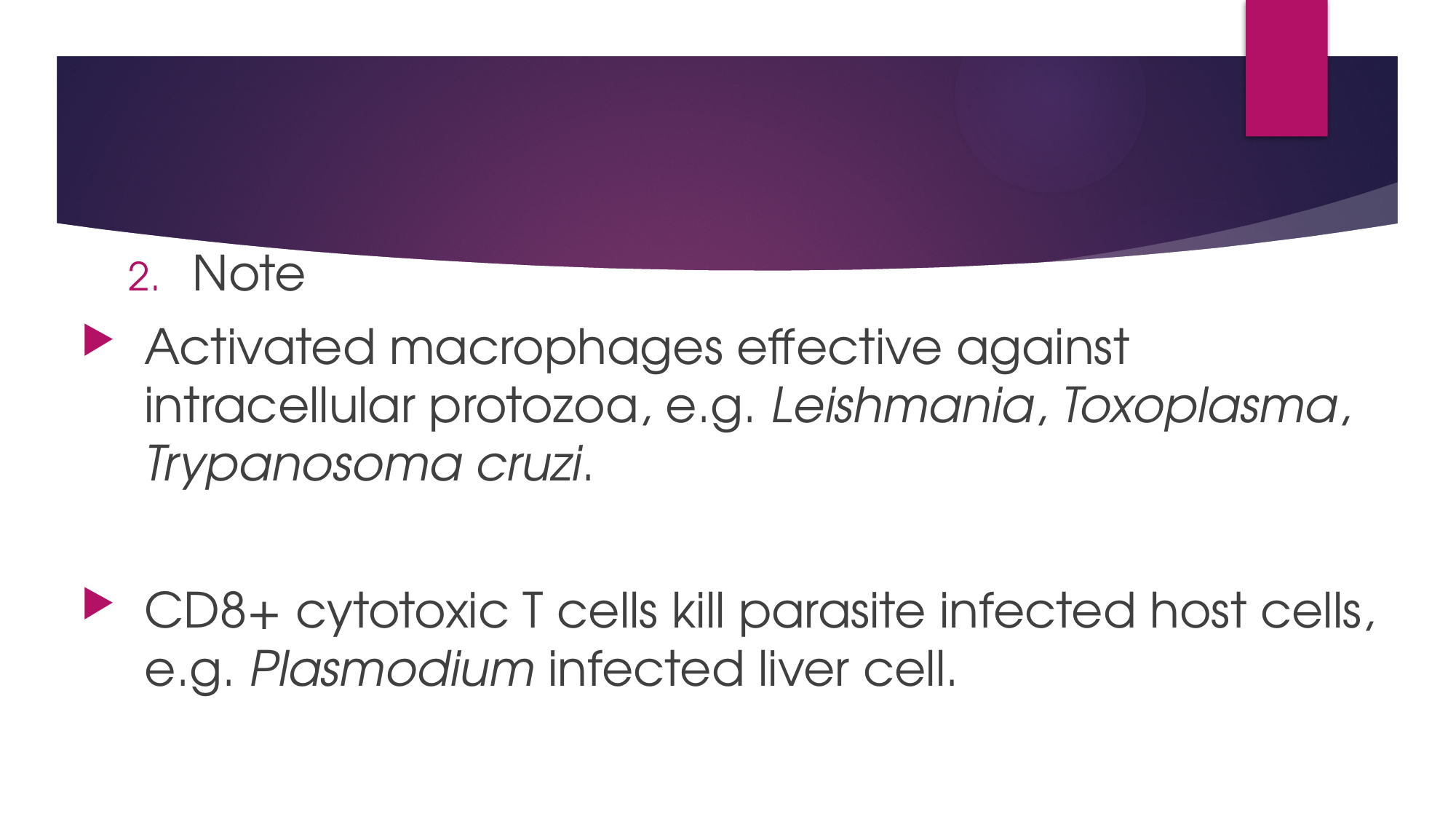

Note
Activated macrophages effective against intracellular protozoa, e.g. Leishmania, Toxoplasma, Trypanosoma cruzi.

CD8+ cytotoxic T cells kill parasite infected host cells, e.g. Plasmodium infected liver cell.